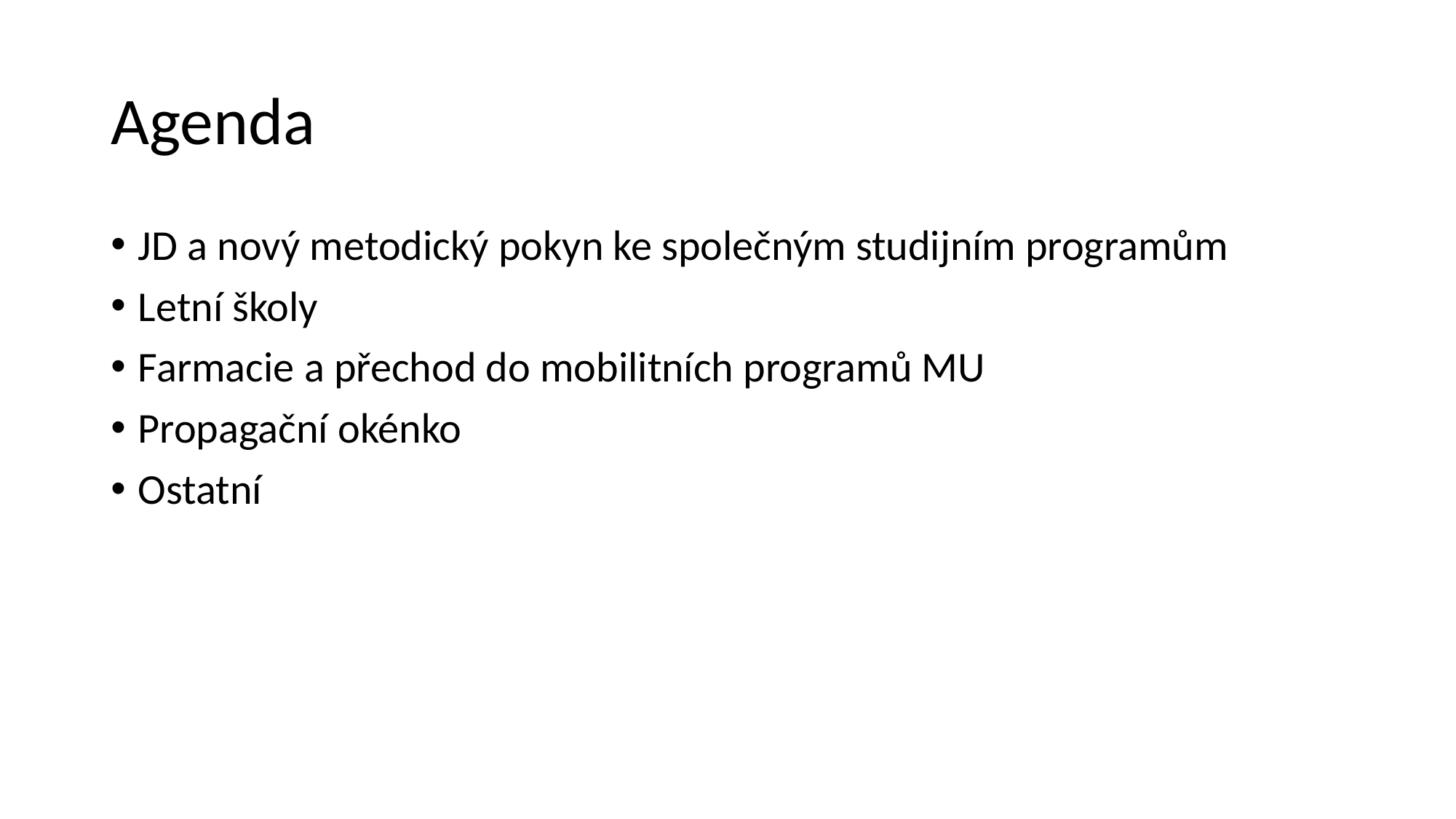

# Agenda
JD a nový metodický pokyn ke společným studijním programům
Letní školy
Farmacie a přechod do mobilitních programů MU
Propagační okénko
Ostatní